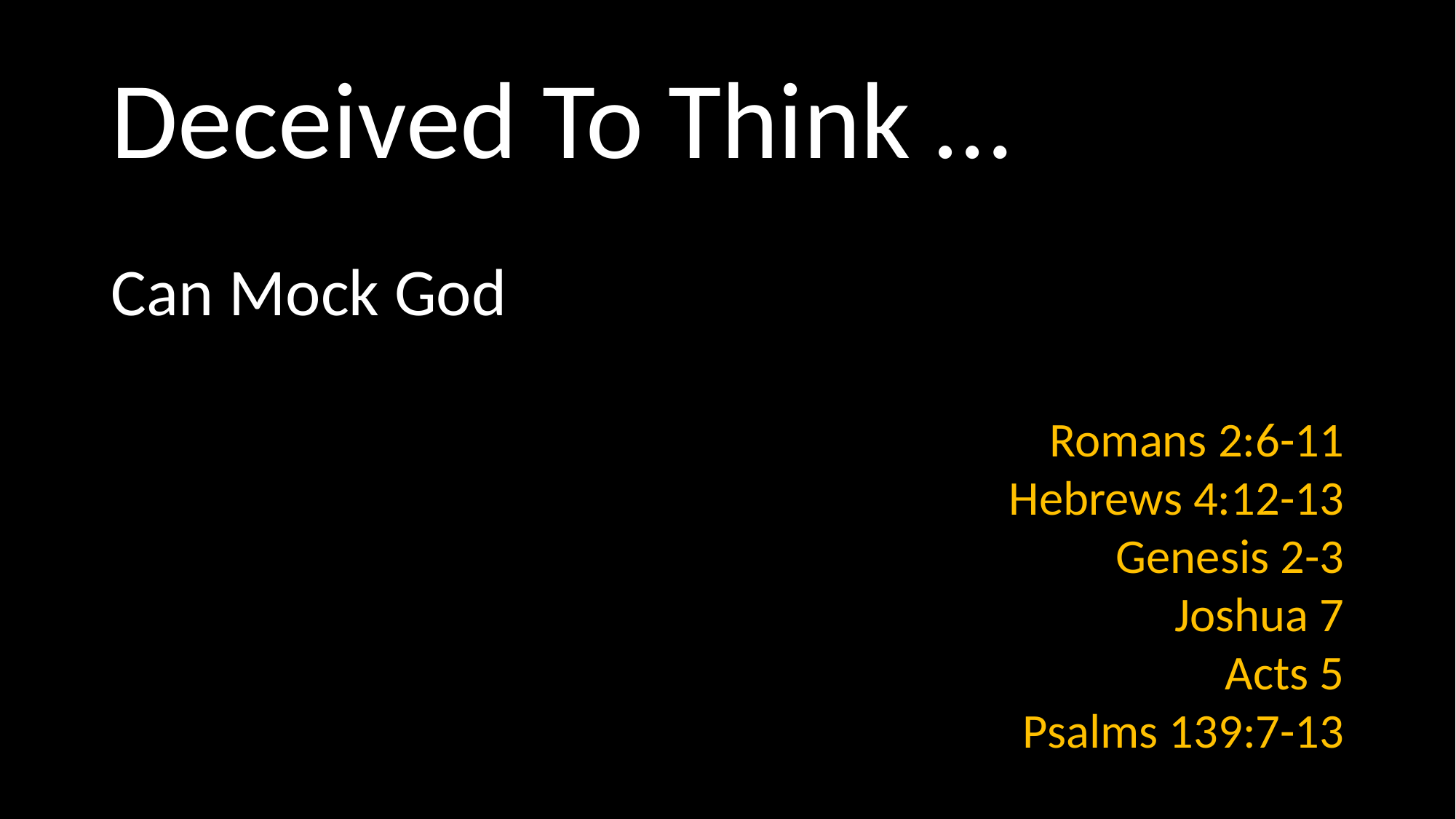

# Deceived To Think …
Can Mock God
 Romans 2:6-11
Hebrews 4:12-13
Genesis 2-3
Joshua 7
Acts 5
Psalms 139:7-13